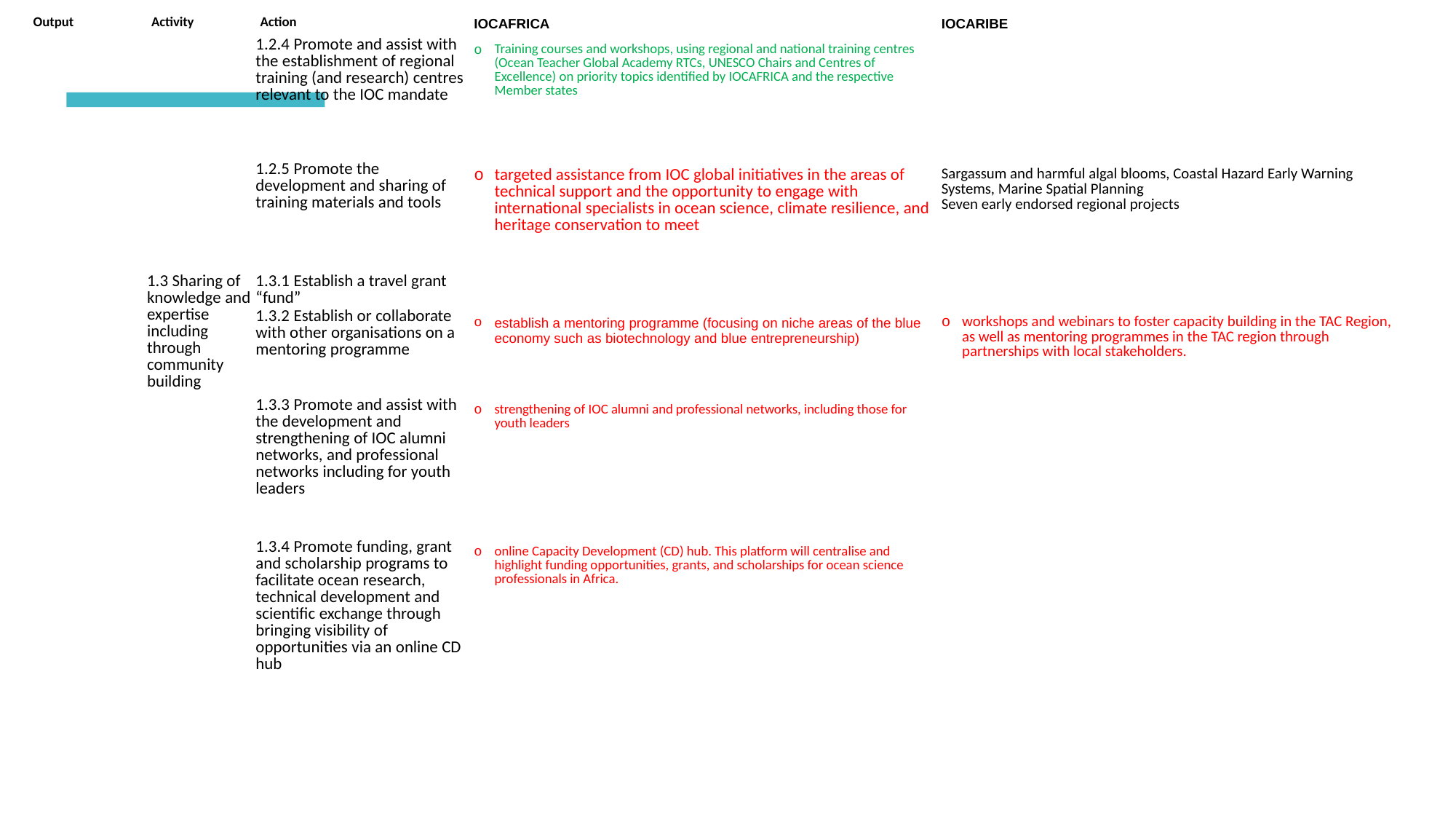

| Output | Activity | Action | IOCAFRICA | IOCARIBE |
| --- | --- | --- | --- | --- |
|  |  | 1.2.4 Promote and assist with the establishment of regional training (and research) centres relevant to the IOC mandate | Training courses and workshops, using regional and national training centres (Ocean Teacher Global Academy RTCs, UNESCO Chairs and Centres of Excellence) on priority topics identified by IOCAFRICA and the respective Member states |  |
|  |  | 1.2.5 Promote the development and sharing of training materials and tools | targeted assistance from IOC global initiatives in the areas of technical support and the opportunity to engage with international specialists in ocean science, climate resilience, and heritage conservation to meet | Sargassum and harmful algal blooms, Coastal Hazard Early Warning Systems, Marine Spatial Planning Seven early endorsed regional projects |
|  | 1.3 Sharing of knowledge and expertise including through community building | 1.3.1 Establish a travel grant “fund” |  |  |
|  |  | 1.3.2 Establish or collaborate with other organisations on a mentoring programme | establish a mentoring programme (focusing on niche areas of the blue economy such as biotechnology and blue entrepreneurship) | workshops and webinars to foster capacity building in the TAC Region, as well as mentoring programmes in the TAC region through partnerships with local stakeholders. |
|  |  | 1.3.3 Promote and assist with the development and strengthening of IOC alumni networks, and professional networks including for youth leaders | strengthening of IOC alumni and professional networks, including those for youth leaders |  |
|  |  | 1.3.4 Promote funding, grant and scholarship programs to facilitate ocean research, technical development and scientific exchange through bringing visibility of opportunities via an online CD hub | online Capacity Development (CD) hub. This platform will centralise and highlight funding opportunities, grants, and scholarships for ocean science professionals in Africa. |  |